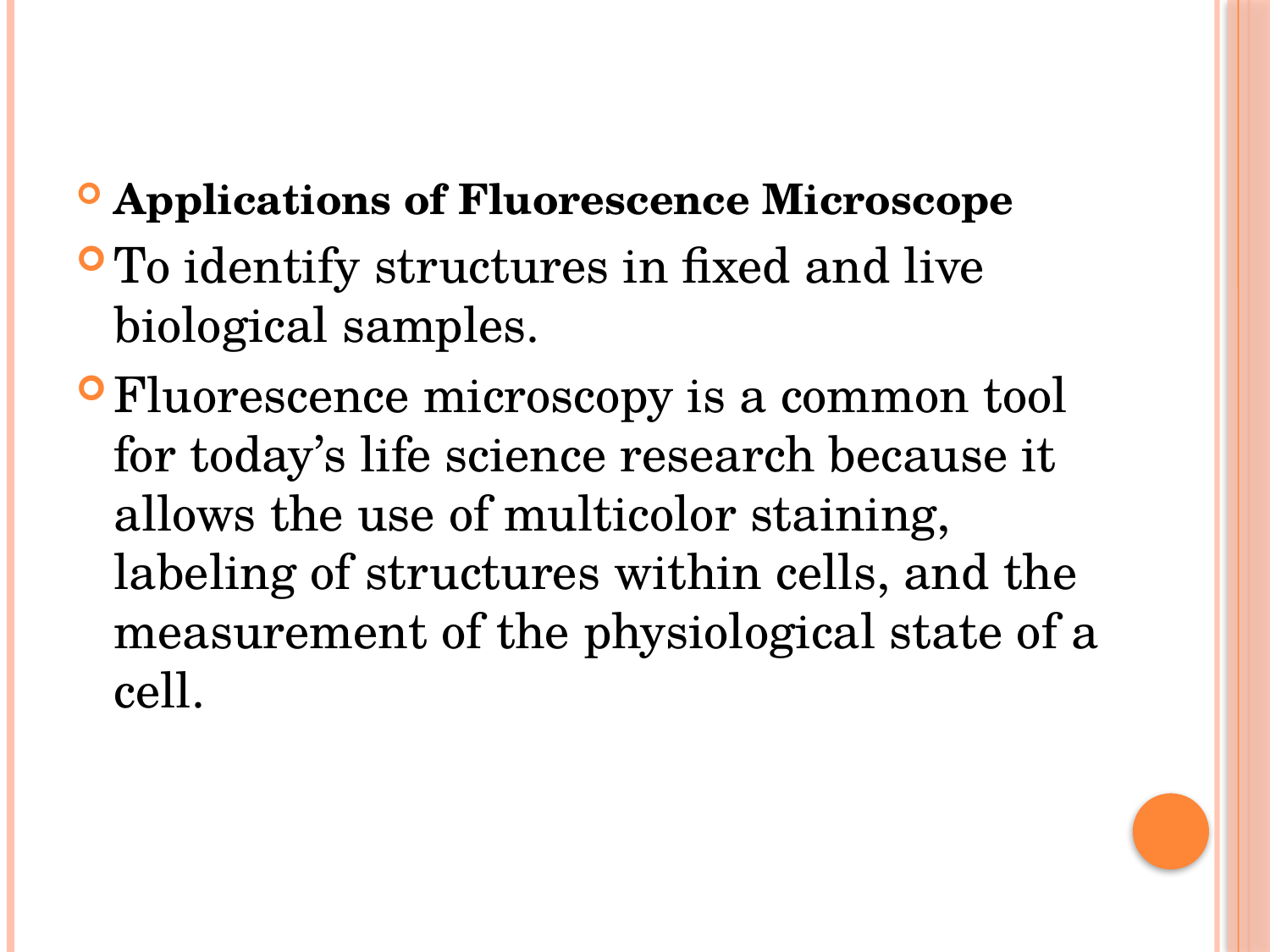

#
Applications of Fluorescence Microscope
To identify structures in fixed and live biological samples.
Fluorescence microscopy is a common tool for today’s life science research because it allows the use of multicolor staining, labeling of structures within cells, and the measurement of the physiological state of a cell.